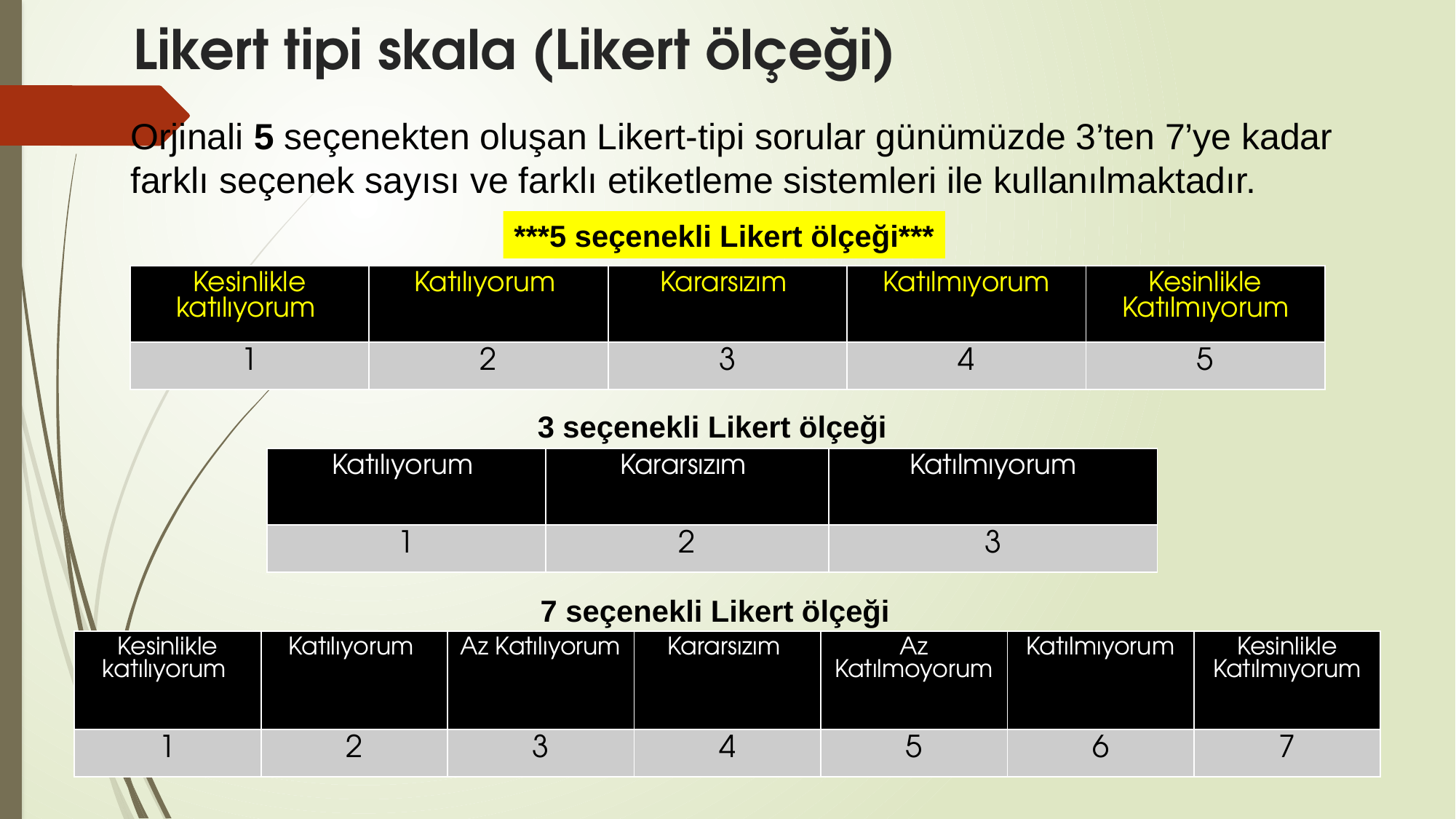

# Likert tipi skala (Likert ölçeği)
Orjinali 5 seçenekten oluşan Likert-tipi sorular günümüzde 3’ten 7’ye kadar farklı seçenek sayısı ve farklı etiketleme sistemleri ile kullanılmaktadır.
***5 seçenekli Likert ölçeği***
| Kesinlikle katılıyorum | Katılıyorum | Kararsızım | Katılmıyorum | Kesinlikle Katılmıyorum |
| --- | --- | --- | --- | --- |
| 1 | 2 | 3 | 4 | 5 |
3 seçenekli Likert ölçeği
| Katılıyorum | Kararsızım | Katılmıyorum |
| --- | --- | --- |
| 1 | 2 | 3 |
 7 seçenekli Likert ölçeği
| Kesinlikle katılıyorum | Katılıyorum | Az Katılıyorum | Kararsızım | Az Katılmoyorum | Katılmıyorum | Kesinlikle Katılmıyorum |
| --- | --- | --- | --- | --- | --- | --- |
| 1 | 2 | 3 | 4 | 5 | 6 | 7 |